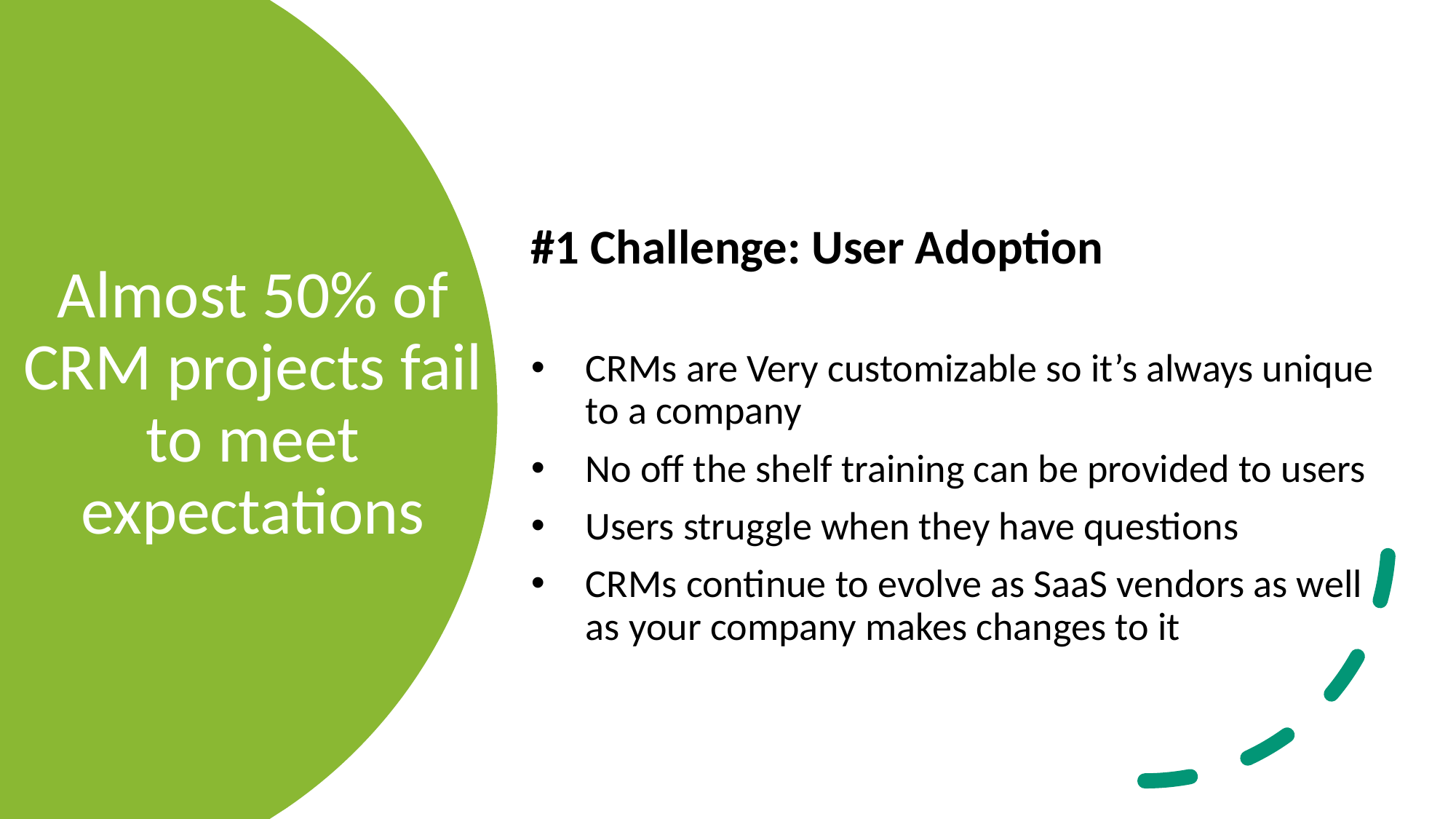

#1 Challenge: User Adoption

CRMs are Very customizable so it’s always unique to a company
No off the shelf training can be provided to users
Users struggle when they have questions
CRMs continue to evolve as SaaS vendors as well as your company makes changes to it

# Almost 50% of CRM projects fail to meet expectations